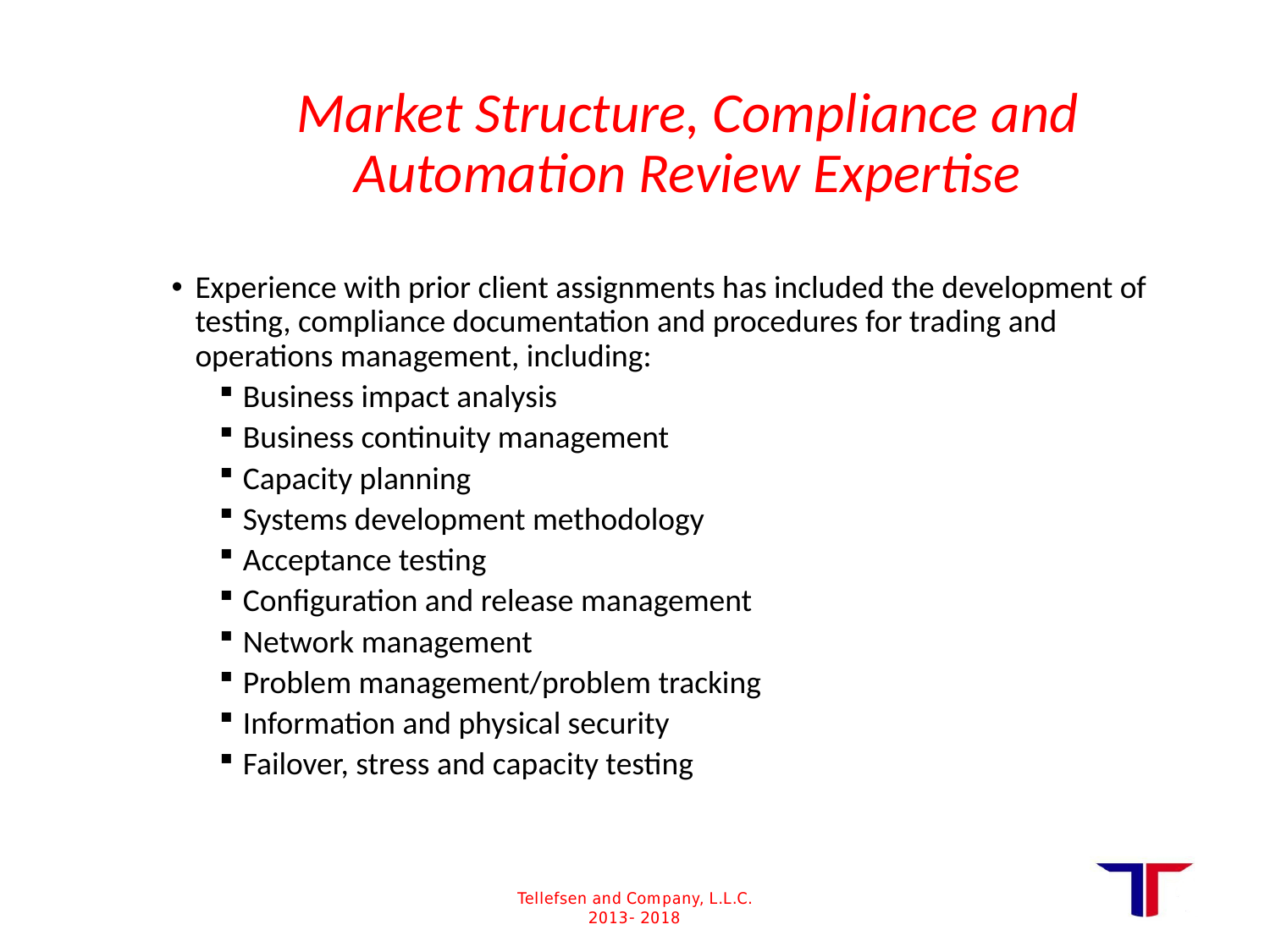

# Market Structure, Compliance and Automation Review Expertise
Experience with prior client assignments has included the development of testing, compliance documentation and procedures for trading and operations management, including:
Business impact analysis
Business continuity management
Capacity planning
Systems development methodology
Acceptance testing
Configuration and release management
Network management
Problem management/problem tracking
Information and physical security
Failover, stress and capacity testing

Tellefsen and Company, L.L.C.
2013- 2018